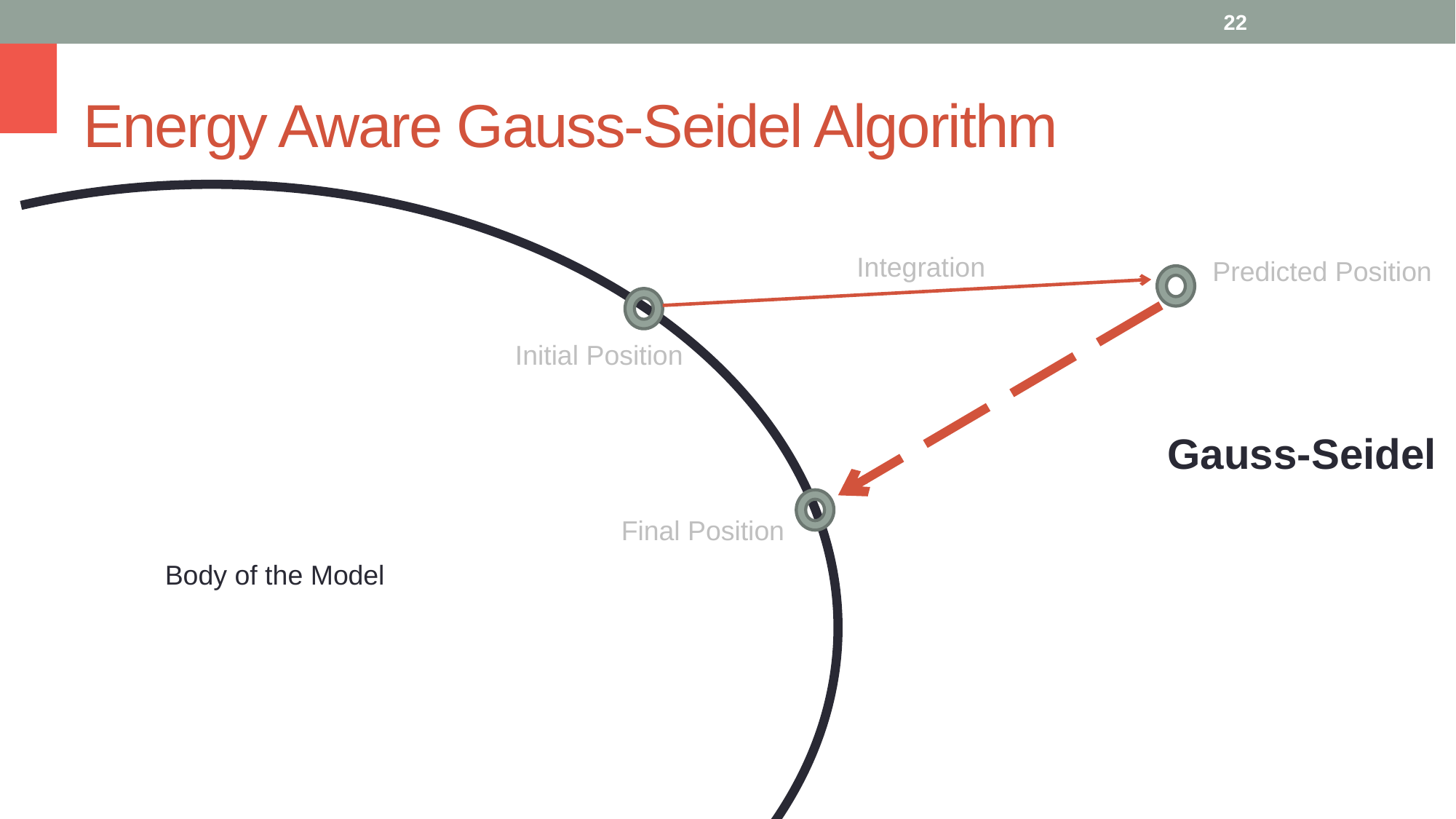

22
# Energy Aware Gauss-Seidel Algorithm

Integration
Predicted Position

Initial Position
Gauss-Seidel

Final Position
Body of the Model